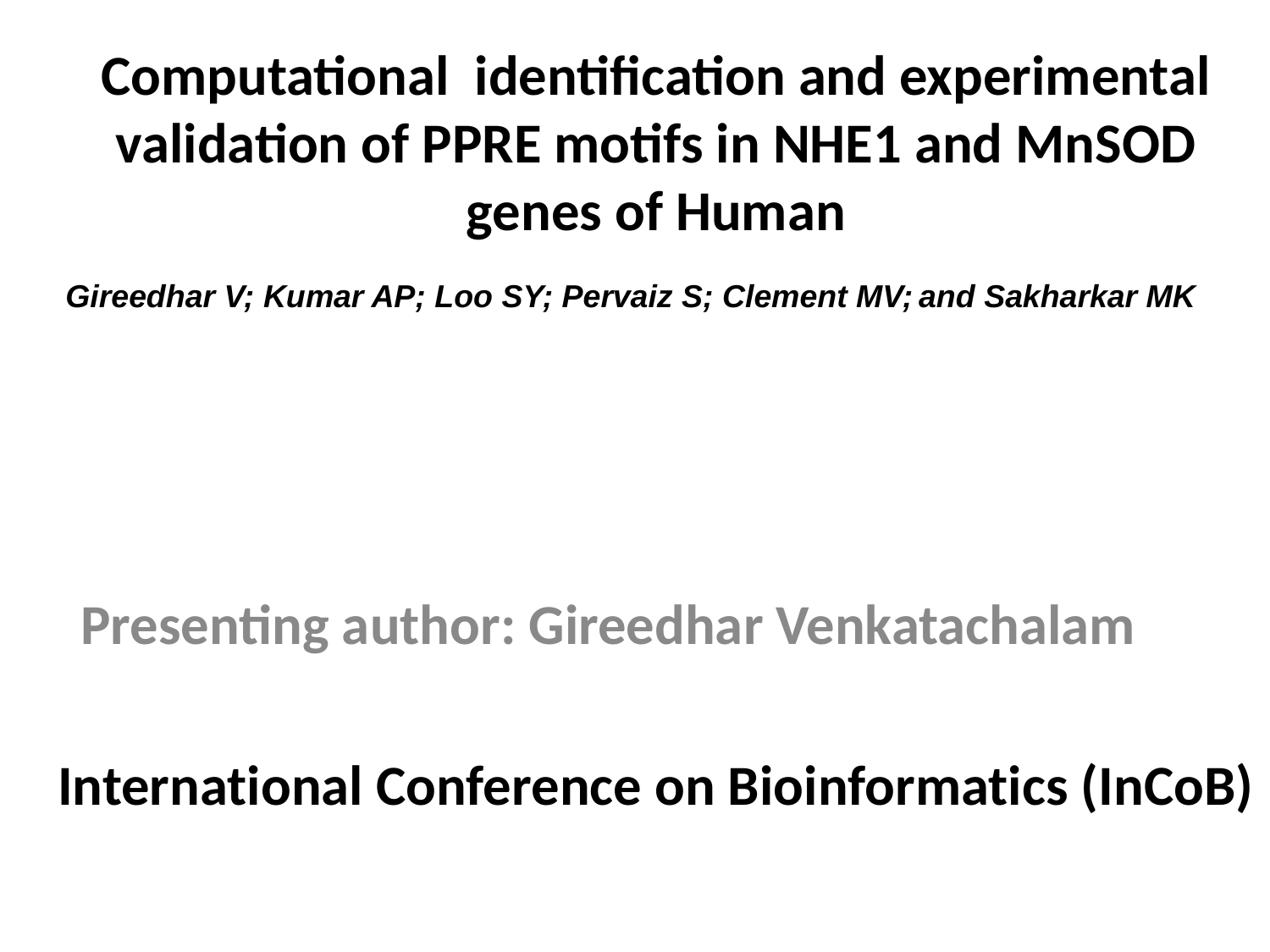

# Computational  identification and experimental validation of PPRE motifs in NHE1 and MnSOD genes of Human
Gireedhar V; Kumar AP; Loo SY; Pervaiz S; Clement MV; and Sakharkar MK
Presenting author: Gireedhar Venkatachalam
International Conference on Bioinformatics (InCoB)